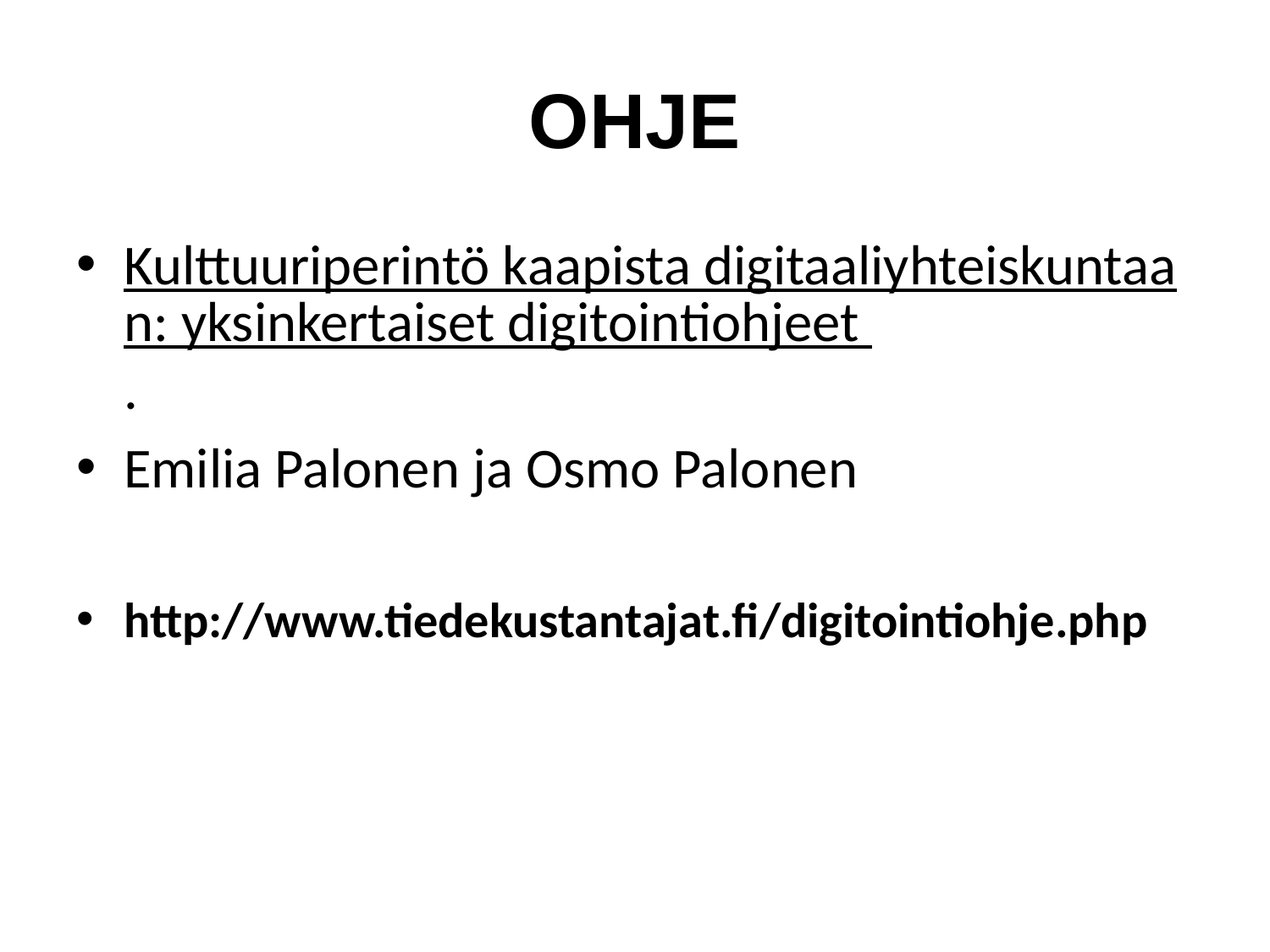

# OHJE
Kulttuuriperintö kaapista digitaaliyhteiskuntaan: yksinkertaiset digitointiohjeet .
Emilia Palonen ja Osmo Palonen

http://www.tiedekustantajat.fi/digitointiohje.php